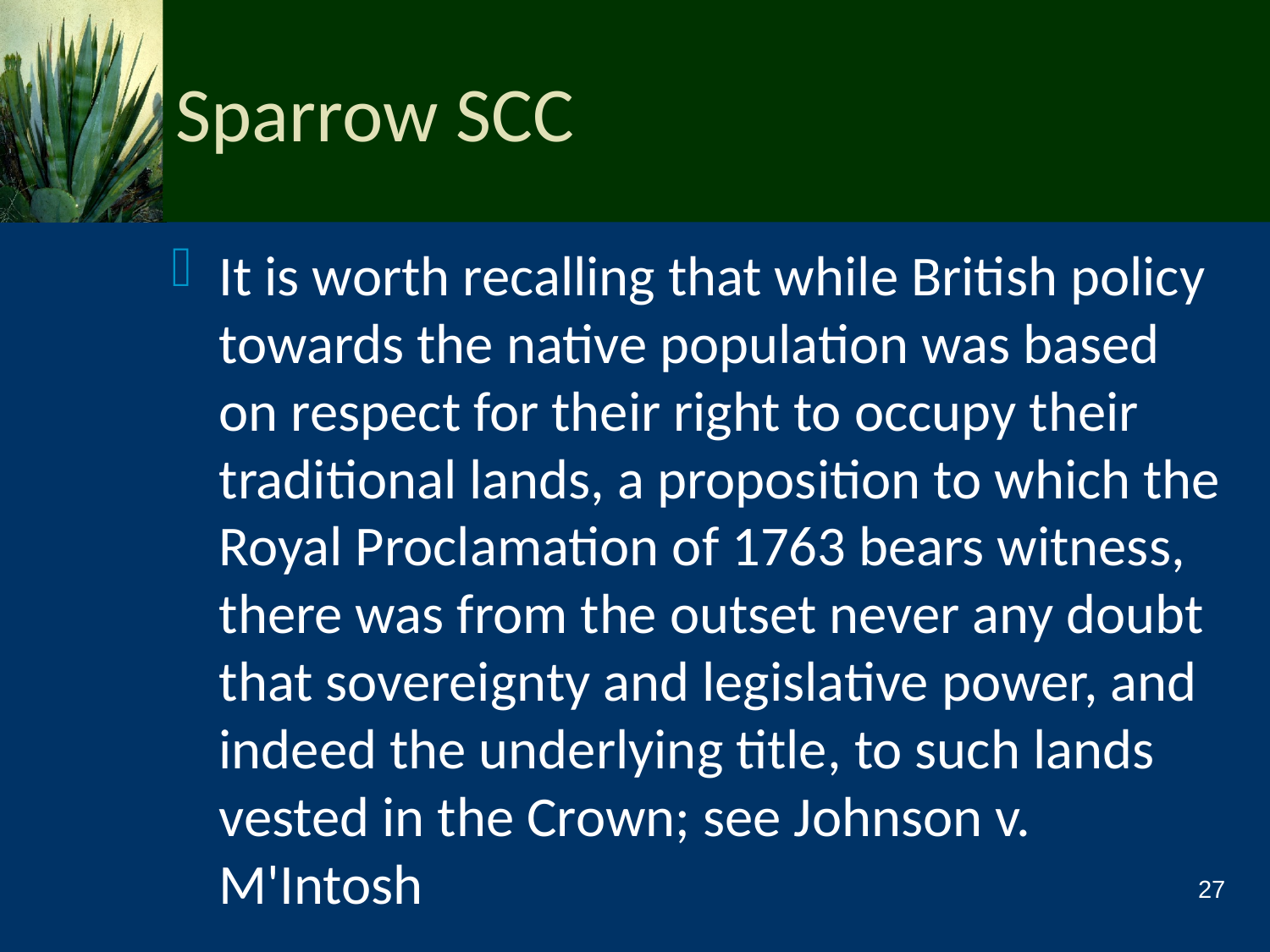

# Sparrow SCC
It is worth recalling that while British policy towards the native population was based on respect for their right to occupy their traditional lands, a proposition to which the Royal Proclamation of 1763 bears witness, there was from the outset never any doubt that sovereignty and legislative power, and indeed the underlying title, to such lands vested in the Crown; see Johnson v. M'Intosh
27